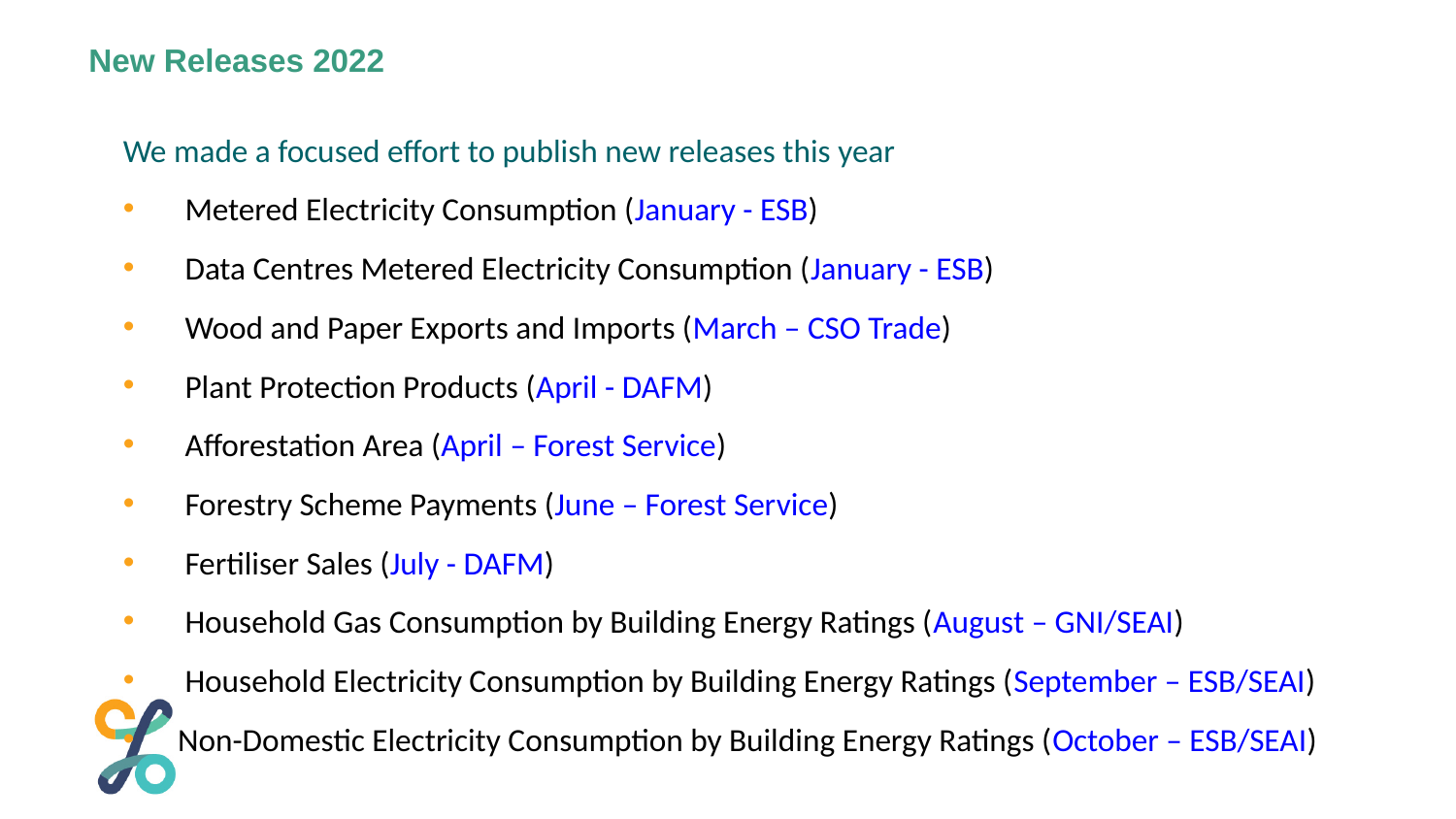

New Releases 2022
We made a focused effort to publish new releases this year
 Metered Electricity Consumption (January - ESB)
 Data Centres Metered Electricity Consumption (January - ESB)
 Wood and Paper Exports and Imports (March – CSO Trade)
 Plant Protection Products (April - DAFM)
 Afforestation Area (April – Forest Service)
 Forestry Scheme Payments (June – Forest Service)
 Fertiliser Sales (July - DAFM)
 Household Gas Consumption by Building Energy Ratings (August – GNI/SEAI)
 Household Electricity Consumption by Building Energy Ratings (September – ESB/SEAI)
Non-Domestic Electricity Consumption by Building Energy Ratings (October – ESB/SEAI)

9